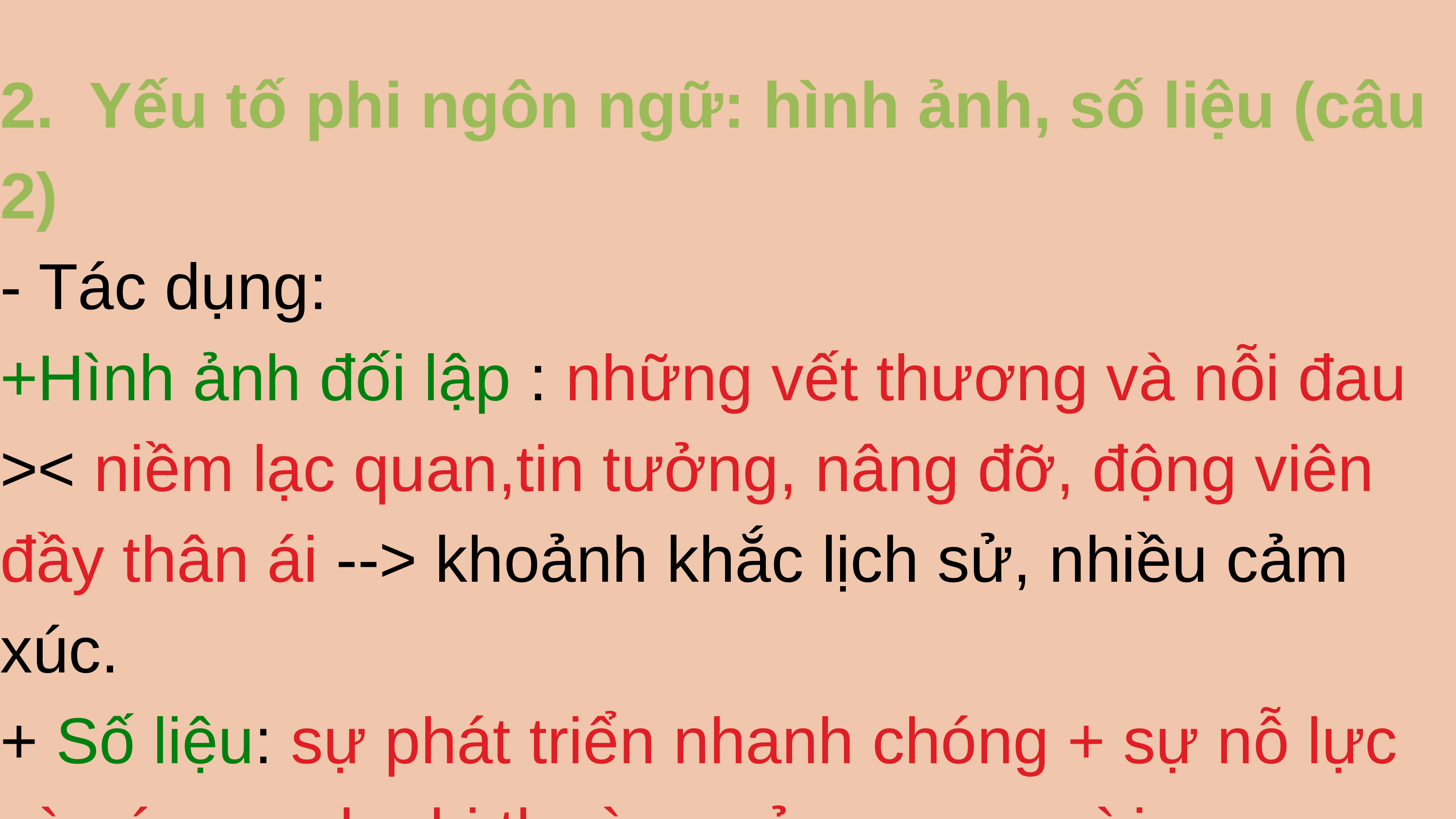

2.  Yếu tố phi ngôn ngữ: hình ảnh, số liệu (câu 2)
- Tác dụng:
+Hình ảnh đối lập : những vết thương và nỗi đau >< niềm lạc quan,tin tưởng, nâng đỡ, động viên đầy thân ái --> khoảnh khắc lịch sử, nhiều cảm xúc.
+ Số liệu: sự phát triển nhanh chóng + sự nỗ lực và sức mạnh phi thường của con người.